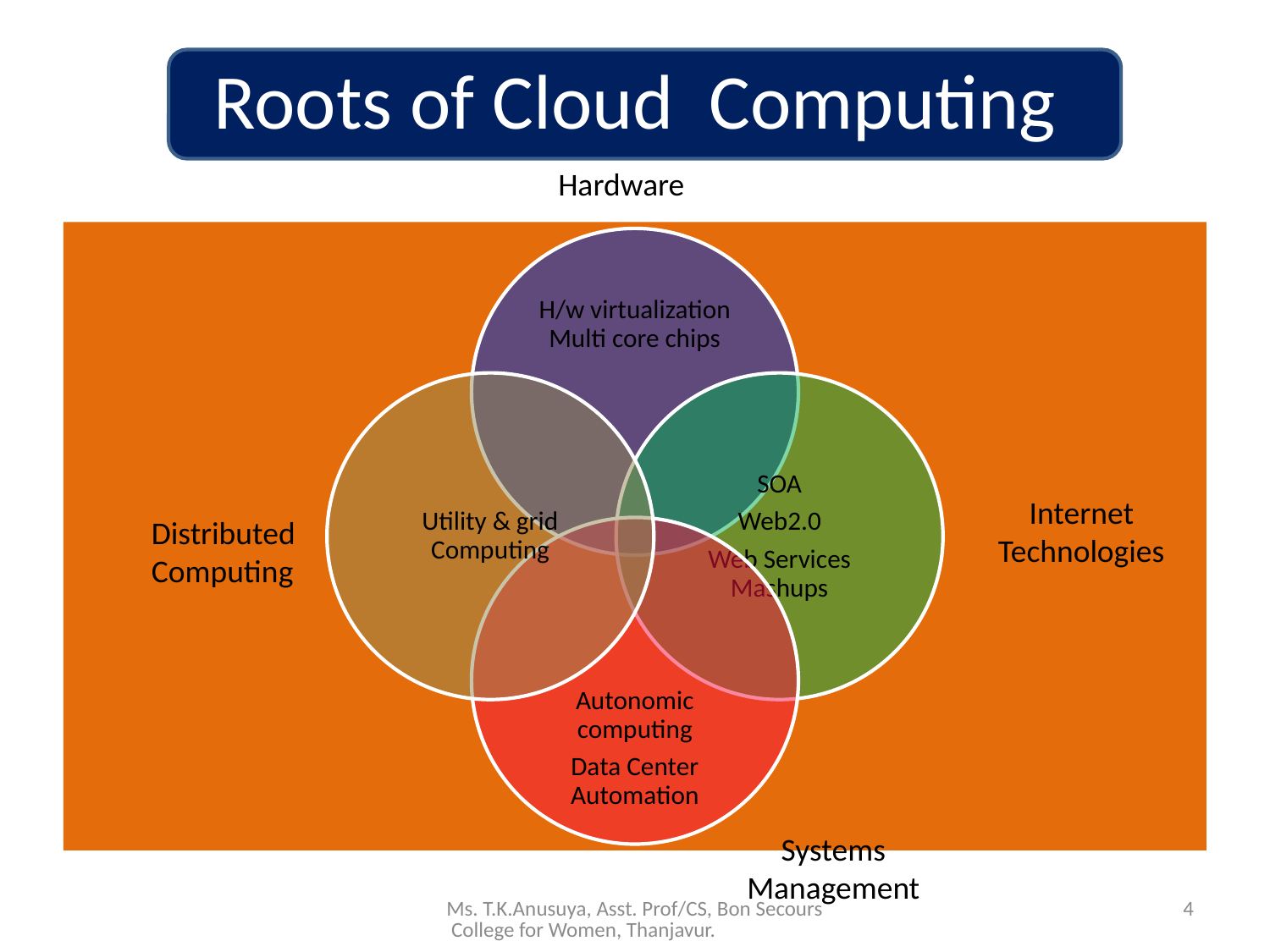

# Roots of Cloud  Computing

Hardware
H/w virtualization Multi core chips
SOA
Web2.0
Web Services Mashups
Autonomic computing
Data Center Automation
Utility & grid Computing
Internet Technologies
Distributed Computing
Systems Management
Ms. T.K.Anusuya, Asst. Prof/CS, Bon Secours College for Women, Thanjavur.
4